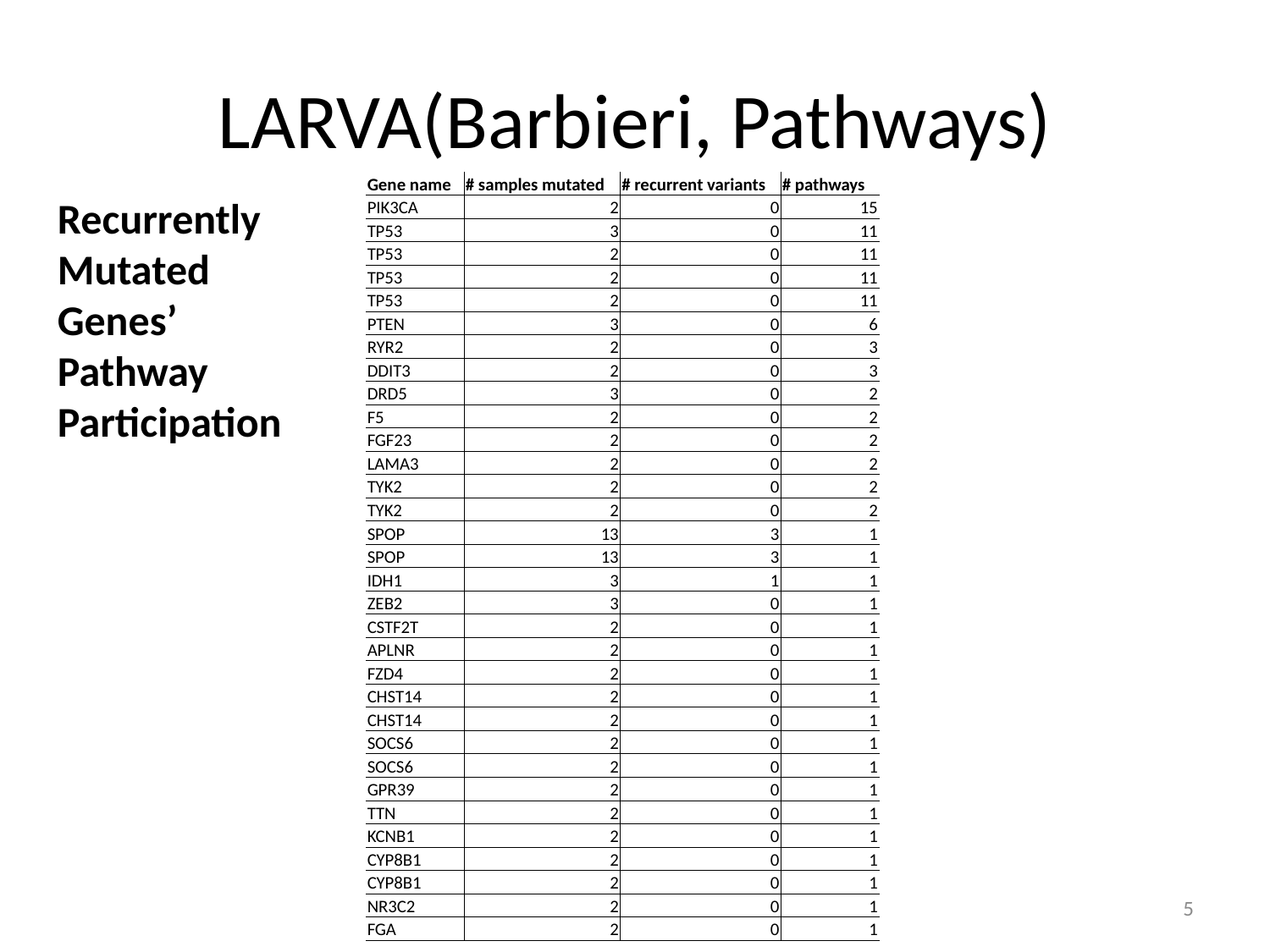

# LARVA(Barbieri, Pathways)
| Gene name | # samples mutated | # recurrent variants | # pathways |
| --- | --- | --- | --- |
| PIK3CA | 2 | 0 | 15 |
| TP53 | 3 | 0 | 11 |
| TP53 | 2 | 0 | 11 |
| TP53 | 2 | 0 | 11 |
| TP53 | 2 | 0 | 11 |
| PTEN | 3 | 0 | 6 |
| RYR2 | 2 | 0 | 3 |
| DDIT3 | 2 | 0 | 3 |
| DRD5 | 3 | 0 | 2 |
| F5 | 2 | 0 | 2 |
| FGF23 | 2 | 0 | 2 |
| LAMA3 | 2 | 0 | 2 |
| TYK2 | 2 | 0 | 2 |
| TYK2 | 2 | 0 | 2 |
| SPOP | 13 | 3 | 1 |
| SPOP | 13 | 3 | 1 |
| IDH1 | 3 | 1 | 1 |
| ZEB2 | 3 | 0 | 1 |
| CSTF2T | 2 | 0 | 1 |
| APLNR | 2 | 0 | 1 |
| FZD4 | 2 | 0 | 1 |
| CHST14 | 2 | 0 | 1 |
| CHST14 | 2 | 0 | 1 |
| SOCS6 | 2 | 0 | 1 |
| SOCS6 | 2 | 0 | 1 |
| GPR39 | 2 | 0 | 1 |
| TTN | 2 | 0 | 1 |
| KCNB1 | 2 | 0 | 1 |
| CYP8B1 | 2 | 0 | 1 |
| CYP8B1 | 2 | 0 | 1 |
| NR3C2 | 2 | 0 | 1 |
| FGA | 2 | 0 | 1 |
Recurrently
Mutated
Genes’
Pathway
Participation
5